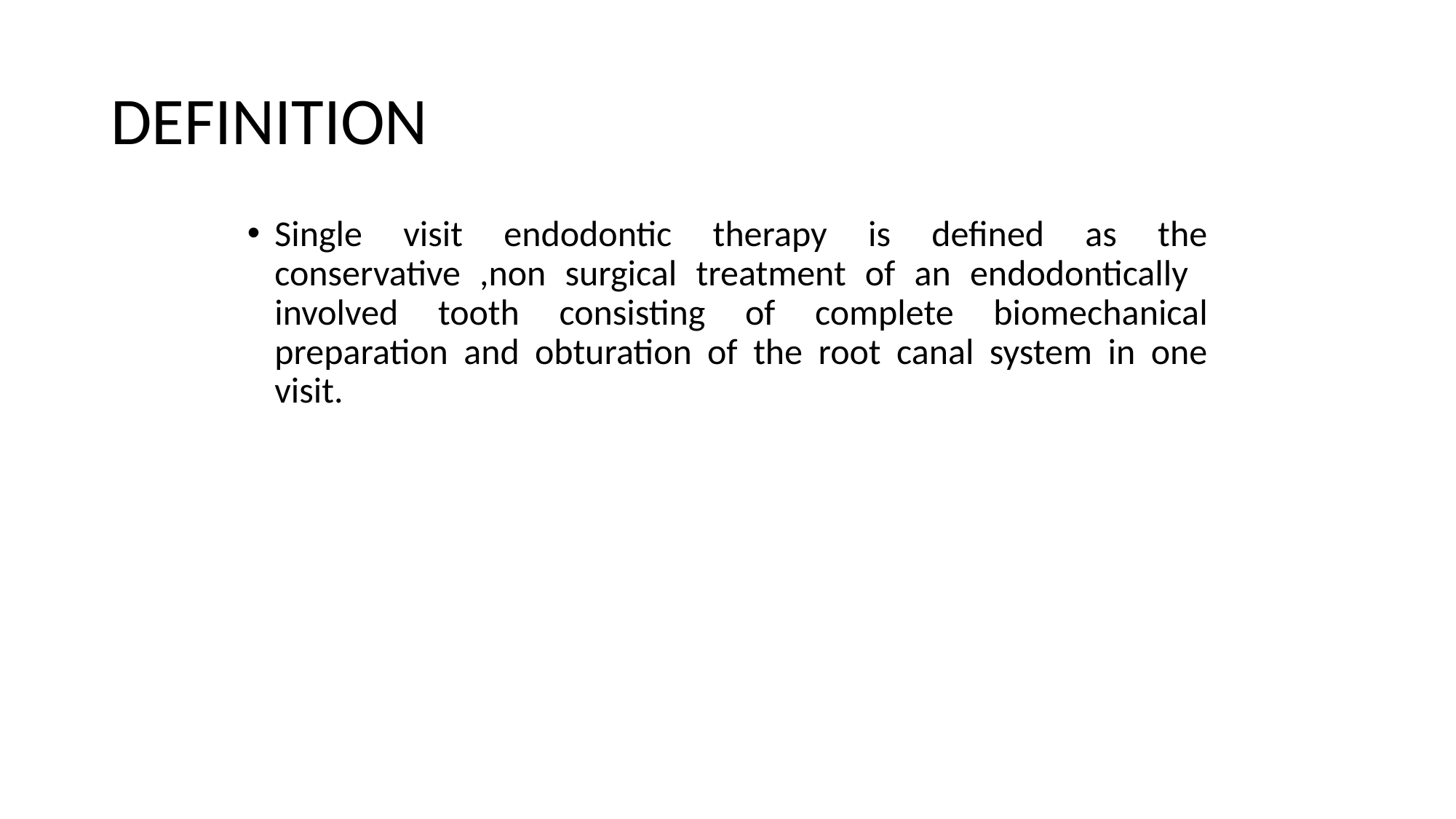

# DEFINITION
Single visit endodontic therapy is defined as the conservative ,non surgical treatment of an endodontically  involved tooth consisting of complete biomechanical preparation and obturation of the root canal system in one visit.